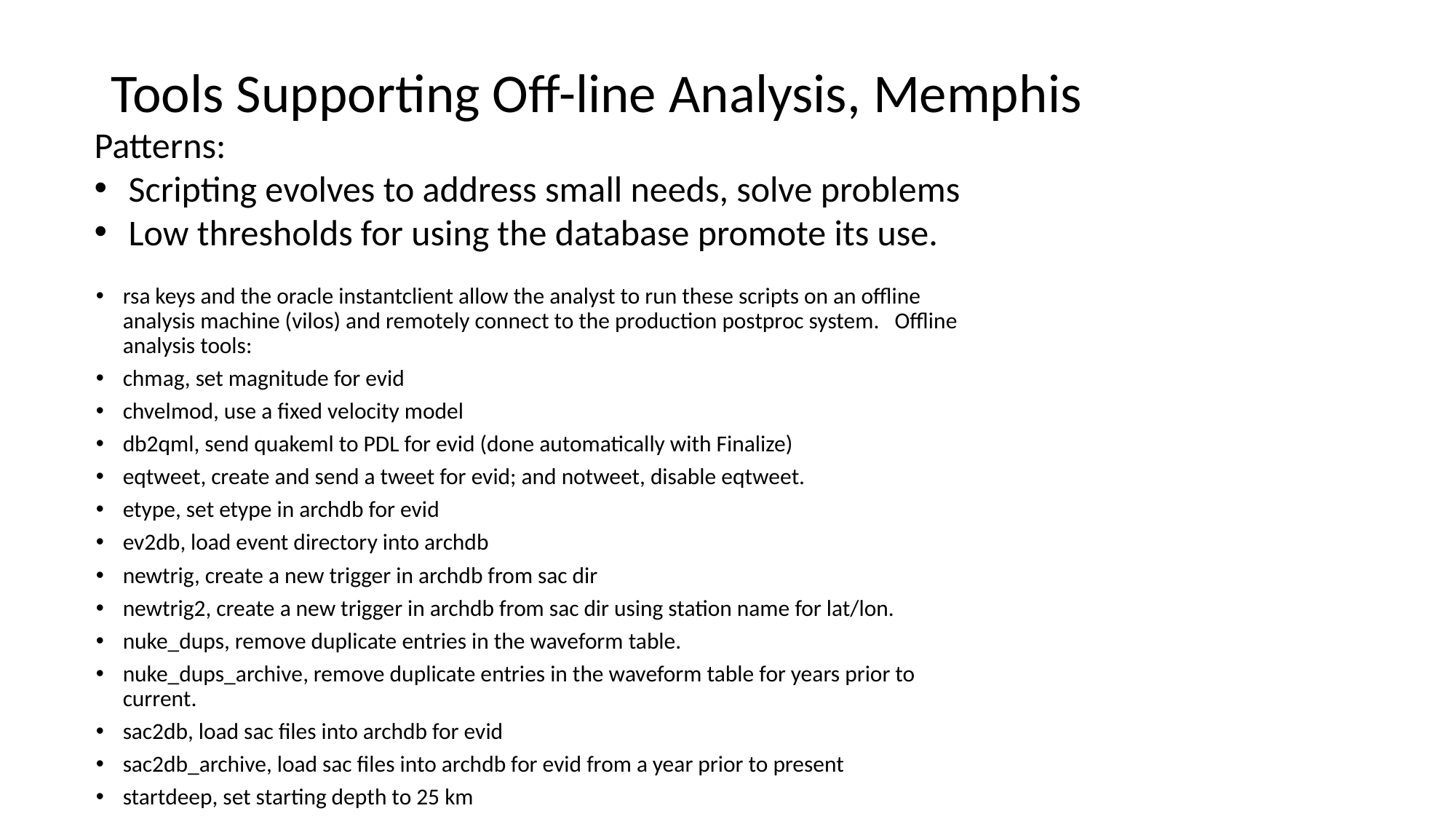

# Tools Supporting Off-line Analysis, Memphis
Patterns:
Scripting evolves to address small needs, solve problems
Low thresholds for using the database promote its use.
rsa keys and the oracle instantclient allow the analyst to run these scripts on an offline analysis machine (vilos) and remotely connect to the production postproc system.   Offline analysis tools:
chmag, set magnitude for evid
chvelmod, use a fixed velocity model
db2qml, send quakeml to PDL for evid (done automatically with Finalize)
eqtweet, create and send a tweet for evid; and notweet, disable eqtweet.
etype, set etype in archdb for evid
ev2db, load event directory into archdb
newtrig, create a new trigger in archdb from sac dir
newtrig2, create a new trigger in archdb from sac dir using station name for lat/lon.
nuke_dups, remove duplicate entries in the waveform table.
nuke_dups_archive, remove duplicate entries in the waveform table for years prior to current.
sac2db, load sac files into archdb for evid
sac2db_archive, load sac files into archdb for evid from a year prior to present
startdeep, set starting depth to 25 km